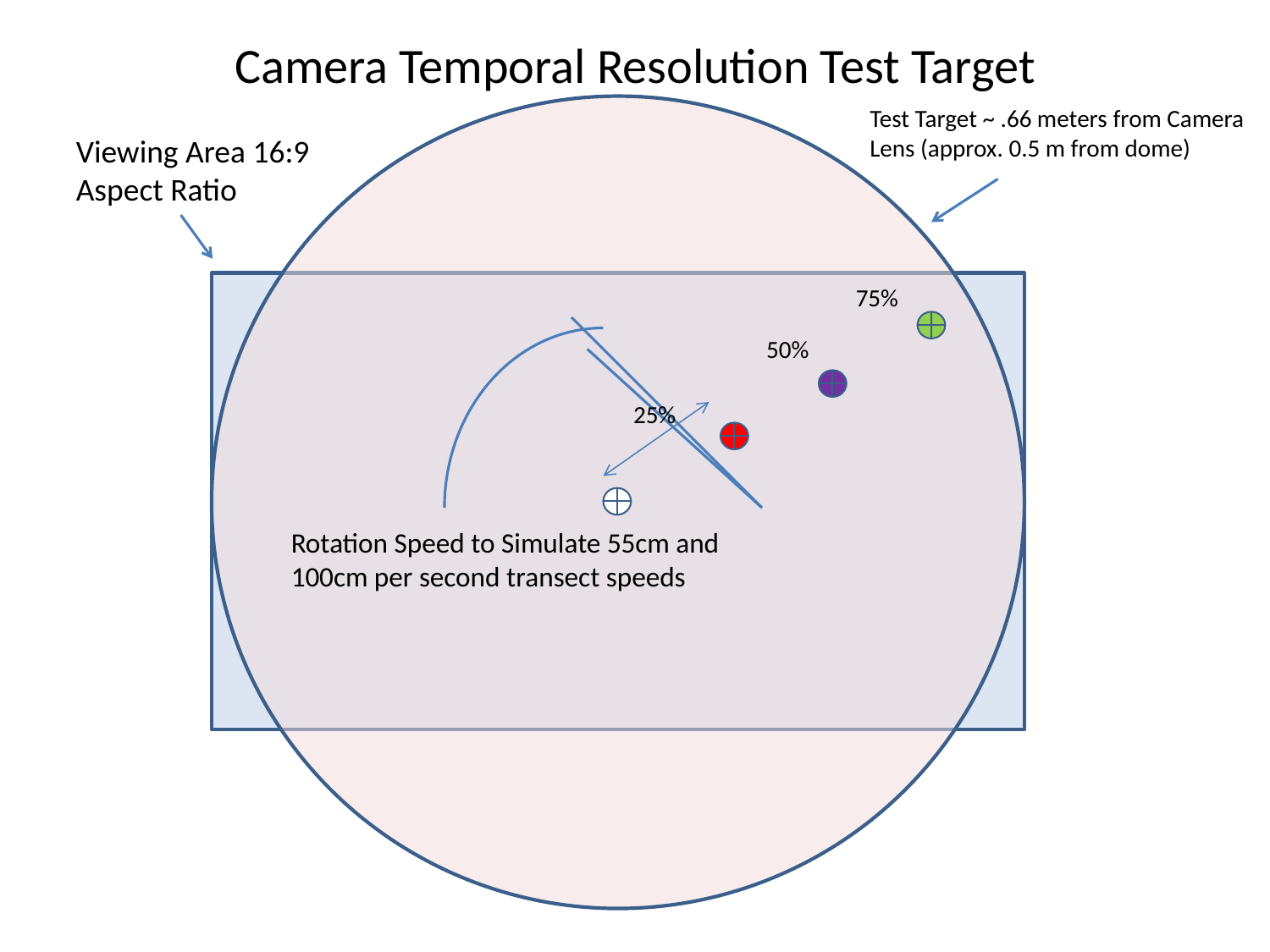

# Camera Temporal Resolution Test Target

Test Target ~ .66 meters from Camera Lens (approx. 0.5 m from dome)
Viewing Area 16:9 Aspect Ratio

75%

50%

25%

Rotation Speed to Simulate 55cm and 100cm per second transect speeds